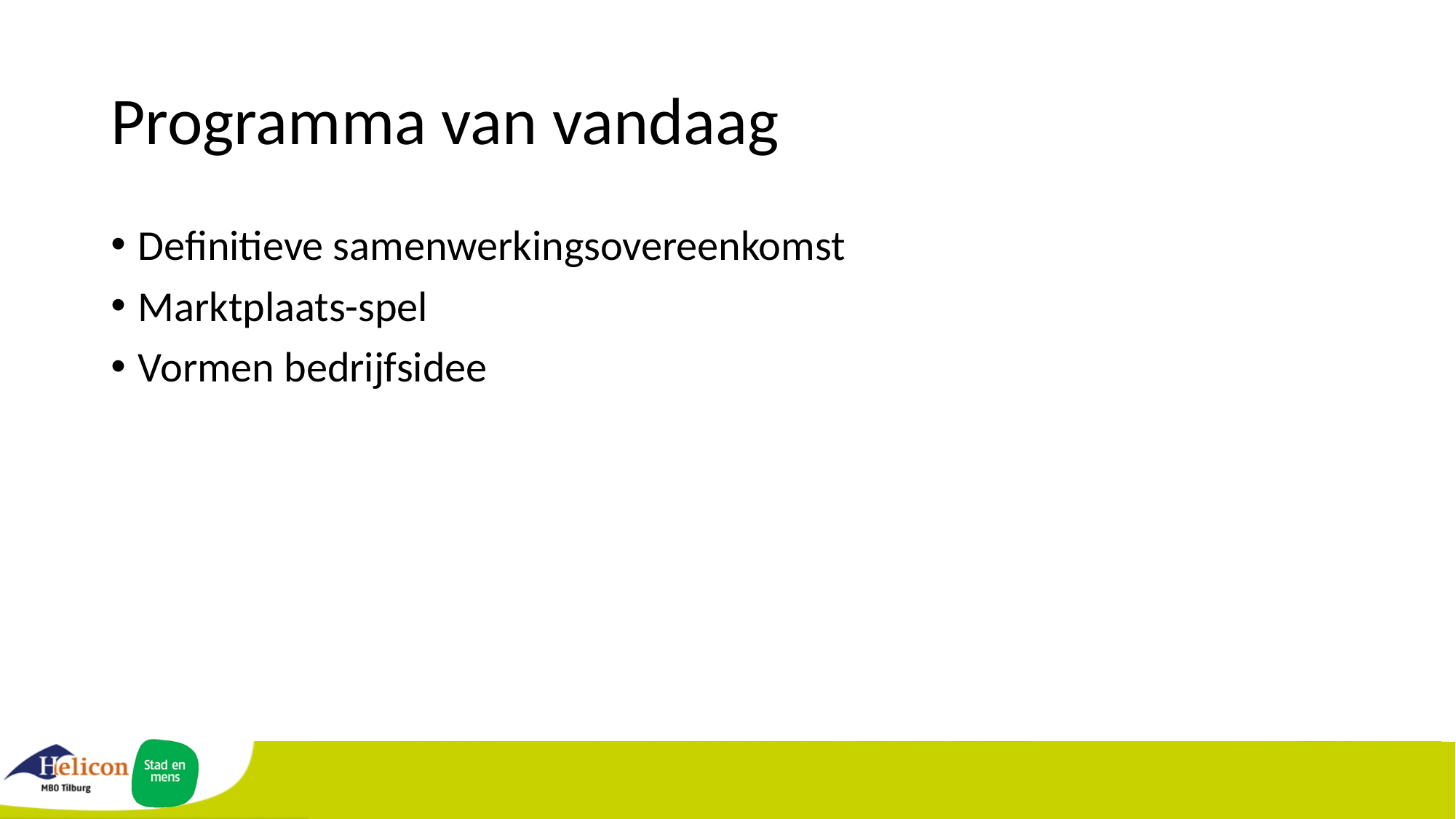

# Programma van vandaag
Definitieve samenwerkingsovereenkomst
Marktplaats-spel
Vormen bedrijfsidee